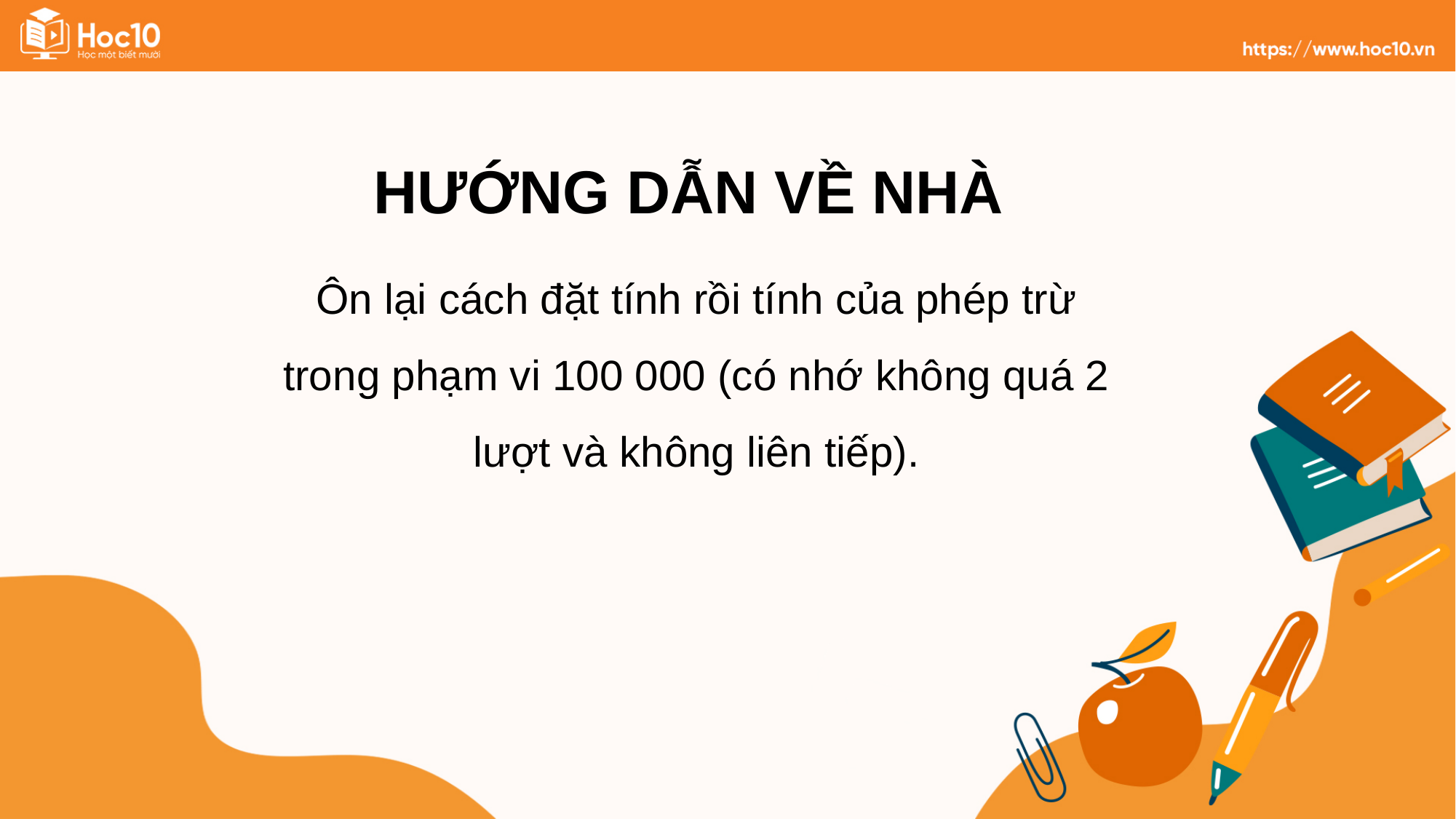

HƯỚNG DẪN VỀ NHÀ
Ôn lại cách đặt tính rồi tính của phép trừ trong phạm vi 100 000 (có nhớ không quá 2 lượt và không liên tiếp).